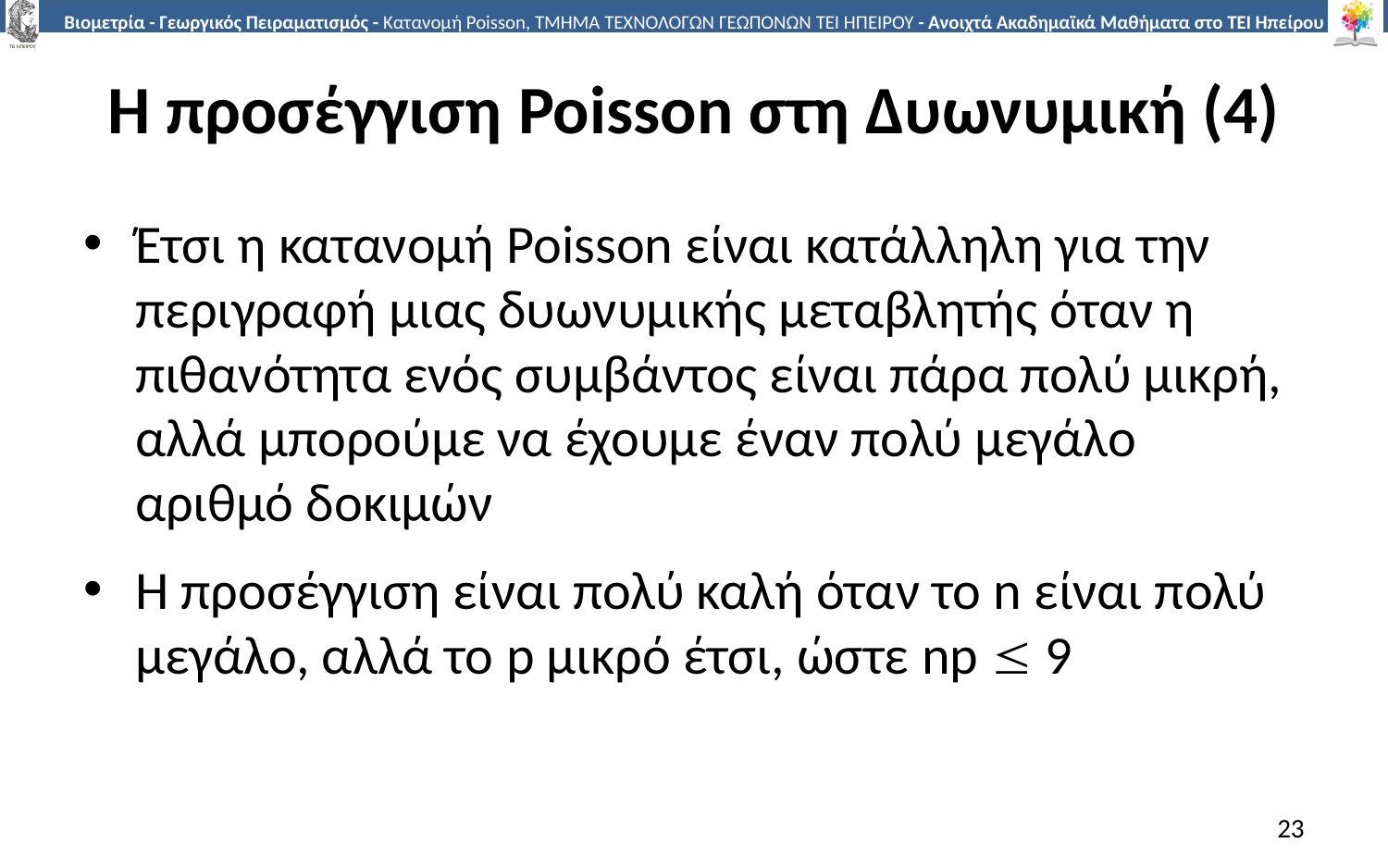

# Η προσέγγιση Poisson στη Δυωνυμική (4)
Έτσι η κατανομή Poisson είναι κατάλληλη για την περιγραφή μιας δυωνυμικής μεταβλητής όταν η πιθανότητα ενός συμβάντος είναι πάρα πολύ μικρή, αλλά μπορούμε να έχουμε έναν πολύ μεγάλο αριθμό δοκιμών
Η προσέγγιση είναι πολύ καλή όταν το n είναι πολύ μεγάλο, αλλά το p μικρό έτσι, ώστε np ≤ 9

23